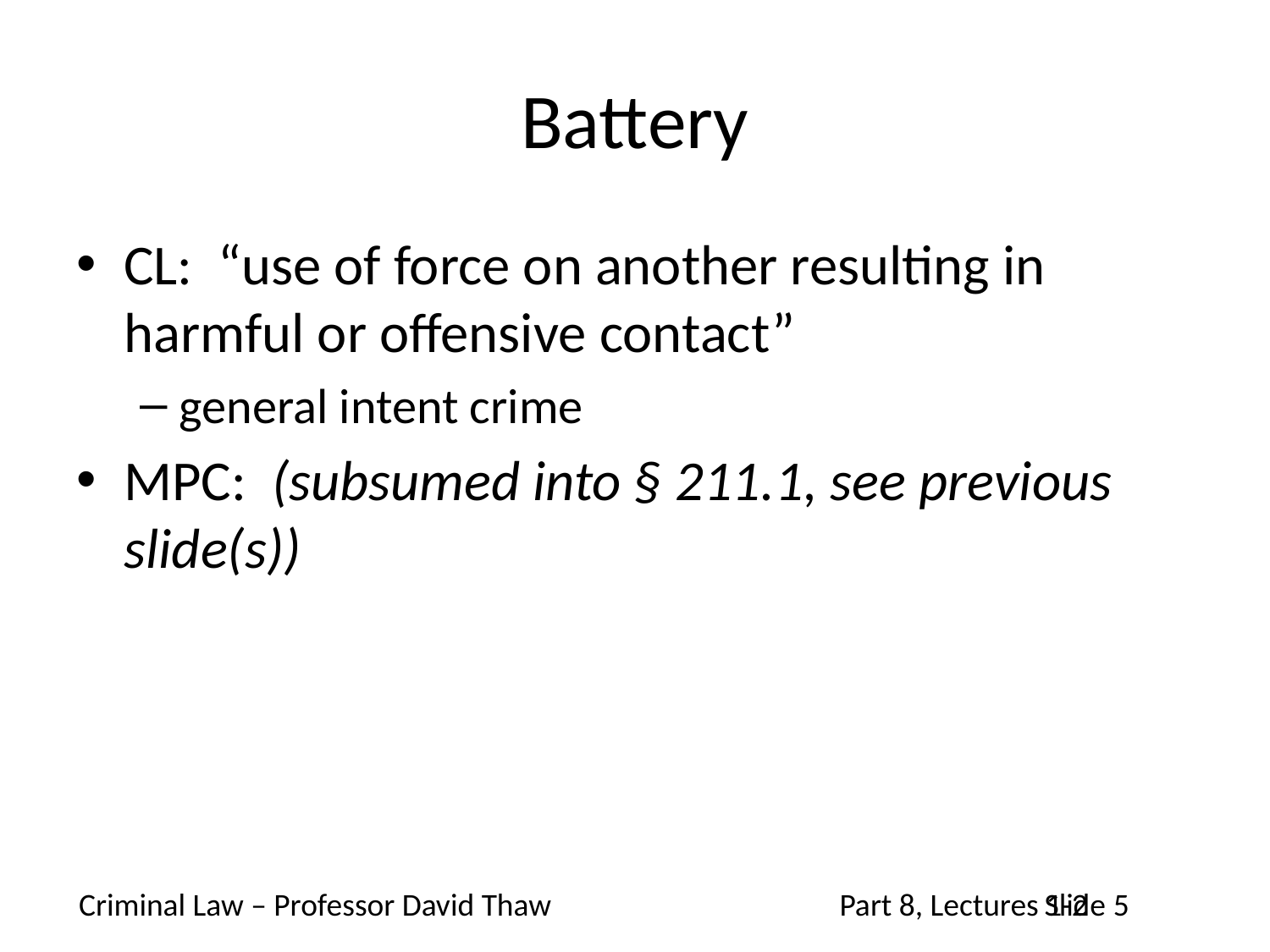

# Battery
CL:  “use of force on another resulting in harmful or offensive contact”
general intent crime
MPC:  (subsumed into § 211.1, see previous slide(s))